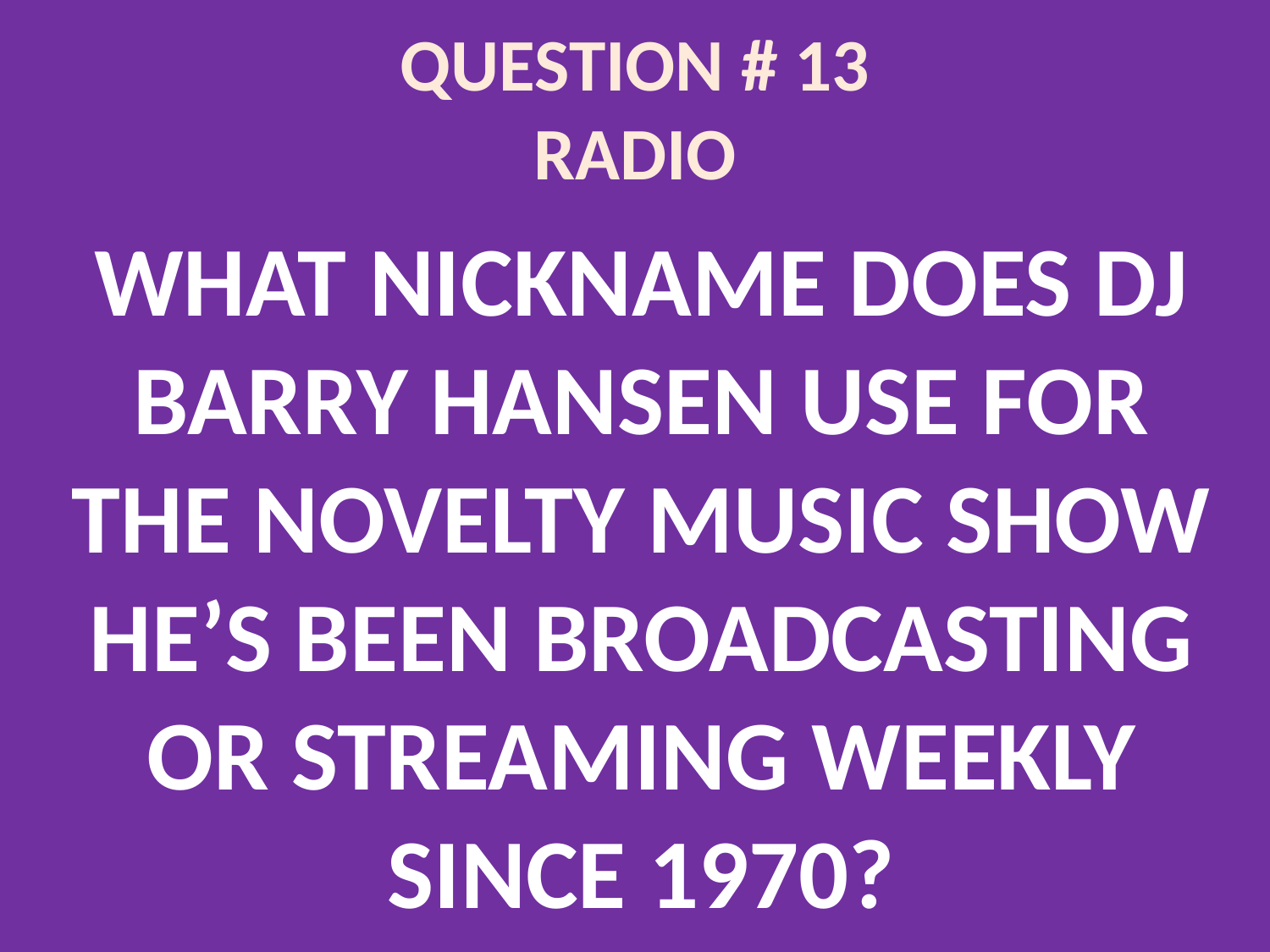

# QUESTION # 13 RADIO
WHAT NICKNAME DOES DJ BARRY HANSEN USE FOR THE NOVELTY MUSIC SHOW HE’S BEEN BROADCASTING OR STREAMING WEEKLY SINCE 1970?